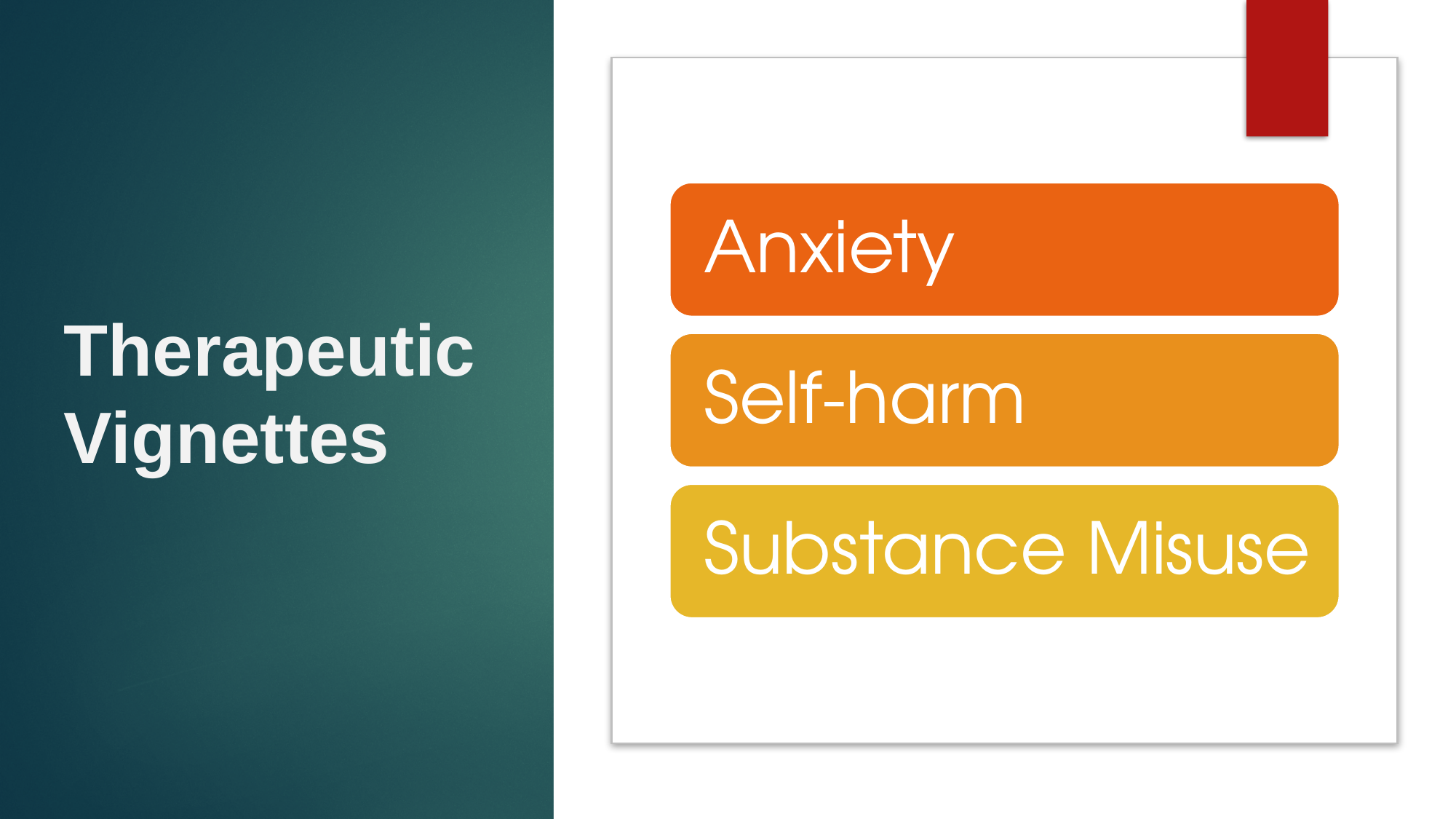

Anxiety
Self-harm
Substance Misuse
# Therapeutic Vignettes